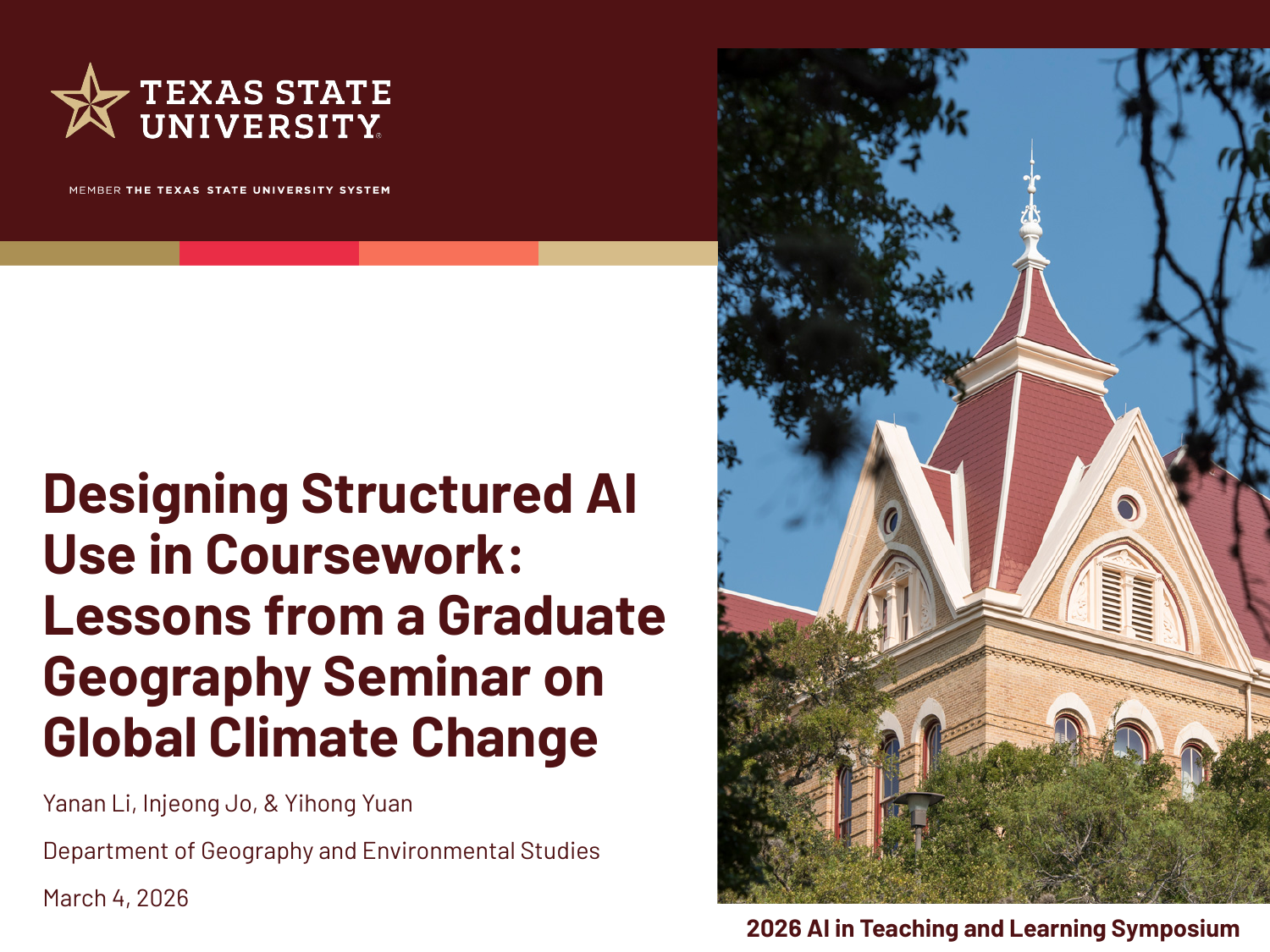

# Designing Structured AI Use in Coursework: Lessons from a Graduate Geography Seminar on Global Climate Change
Yanan Li, Injeong Jo, & Yihong Yuan
Department of Geography and Environmental Studies
March 4, 2026
2026 AI in Teaching and Learning Symposium